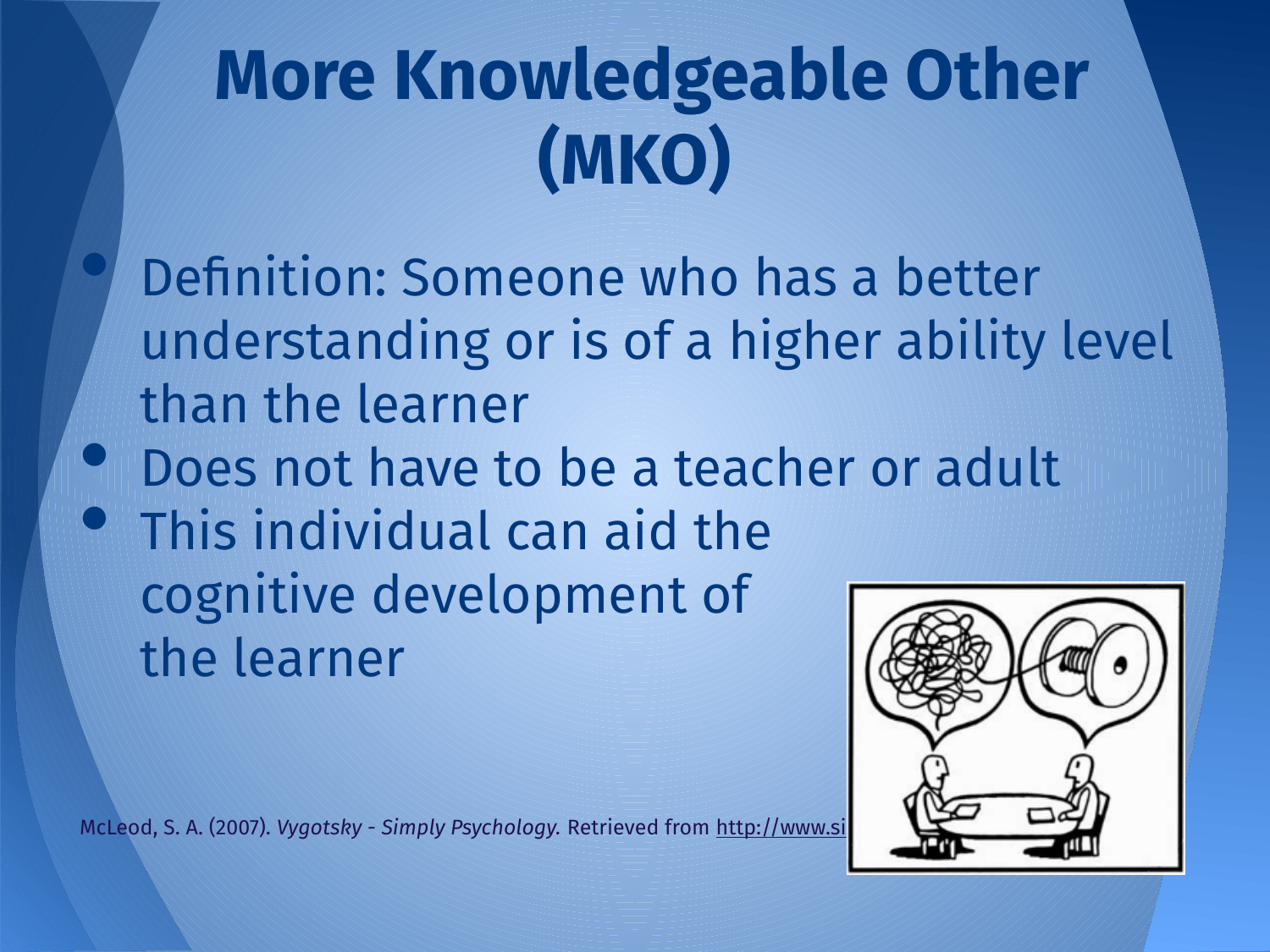

# More Knowledgeable Other (MKO)
Definition: Someone who has a better understanding or is of a higher ability level than the learner
Does not have to be a teacher or adult
This individual can aid the
	cognitive development of
	the learner

McLeod, S. A. (2007). Vygotsky - Simply Psychology. Retrieved from http://www.simplypsychology.org/vygotsky.html